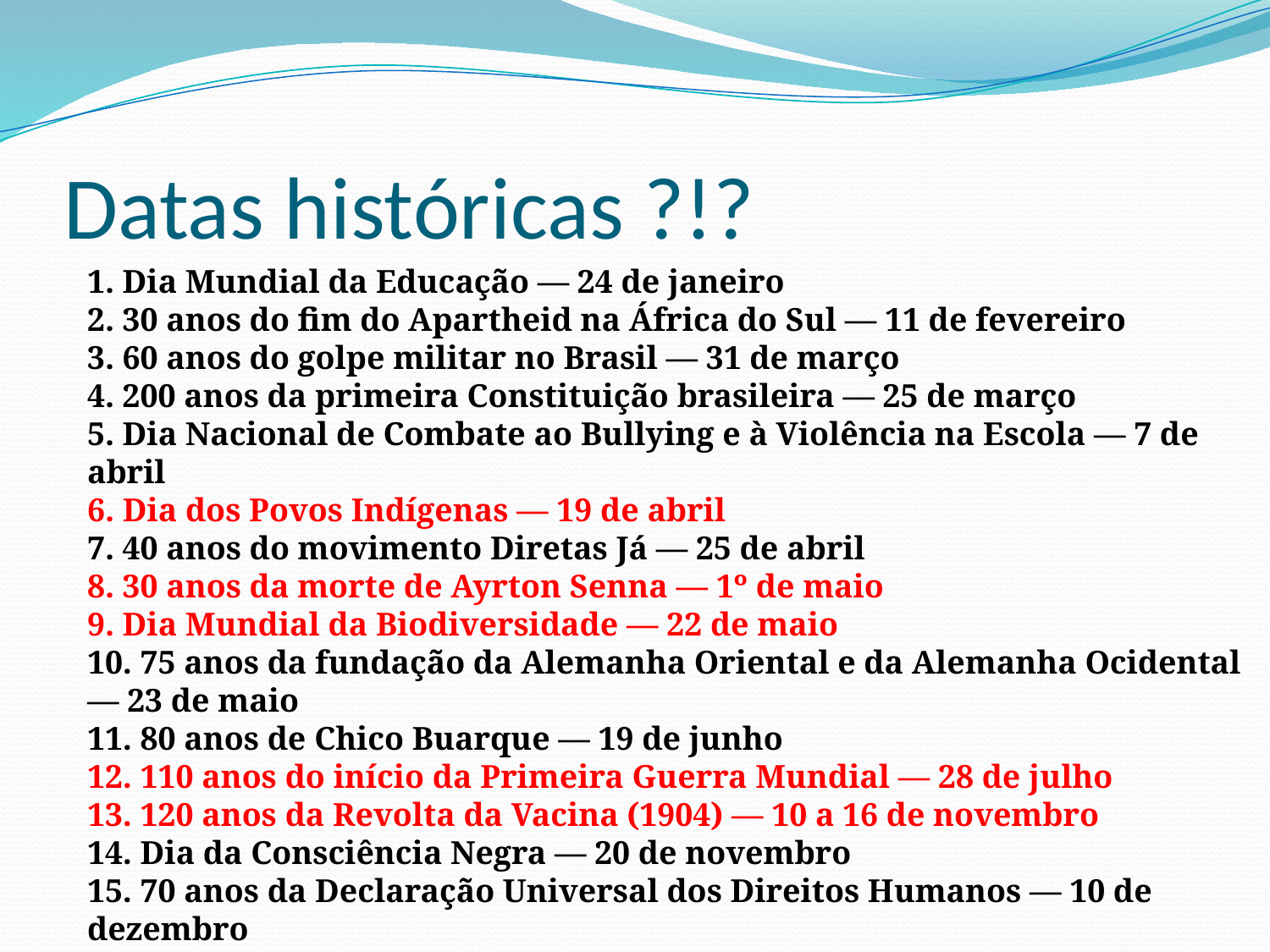

# Datas históricas ?!?
1. Dia Mundial da Educação — 24 de janeiro
2. 30 anos do fim do Apartheid na África do Sul — 11 de fevereiro
3. 60 anos do golpe militar no Brasil — 31 de março
4. 200 anos da primeira Constituição brasileira — 25 de março
5. Dia Nacional de Combate ao Bullying e à Violência na Escola — 7 de abril
6. Dia dos Povos Indígenas — 19 de abril
7. 40 anos do movimento Diretas Já — 25 de abril
8. 30 anos da morte de Ayrton Senna — 1º de maio
9. Dia Mundial da Biodiversidade — 22 de maio
10. 75 anos da fundação da Alemanha Oriental e da Alemanha Ocidental — 23 de maio
11. 80 anos de Chico Buarque — 19 de junho
12. 110 anos do início da Primeira Guerra Mundial — 28 de julho
13. 120 anos da Revolta da Vacina (1904) — 10 a 16 de novembro
14. Dia da Consciência Negra — 20 de novembro
15. 70 anos da Declaração Universal dos Direitos Humanos — 10 de dezembro
16. Mudanças Climáticas: El Niño (2023–2024)